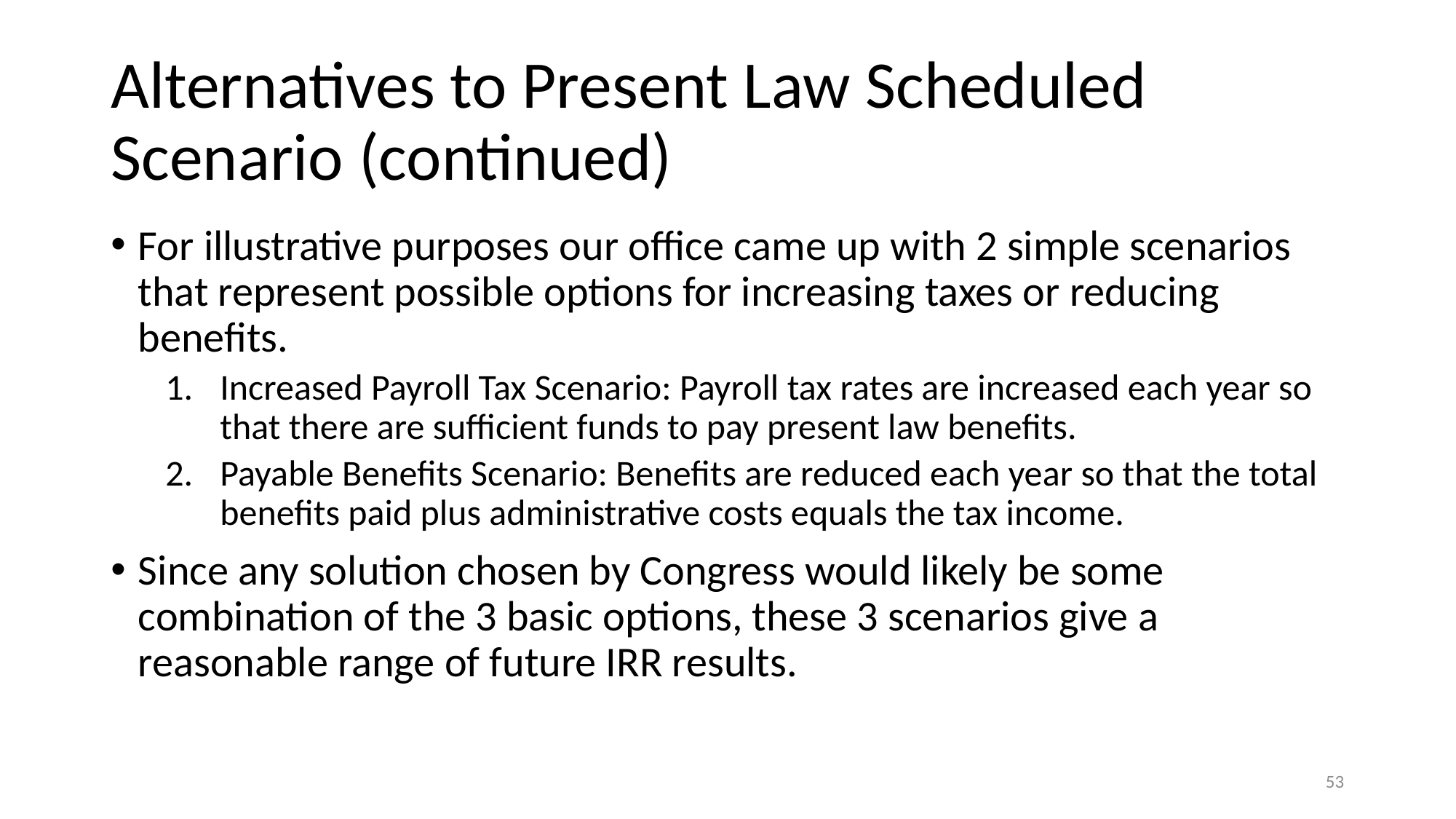

# Alternatives to Present Law Scheduled Scenario (continued)
For illustrative purposes our office came up with 2 simple scenarios that represent possible options for increasing taxes or reducing benefits.
Increased Payroll Tax Scenario: Payroll tax rates are increased each year so that there are sufficient funds to pay present law benefits.
Payable Benefits Scenario: Benefits are reduced each year so that the total benefits paid plus administrative costs equals the tax income.
Since any solution chosen by Congress would likely be some combination of the 3 basic options, these 3 scenarios give a reasonable range of future IRR results.

53